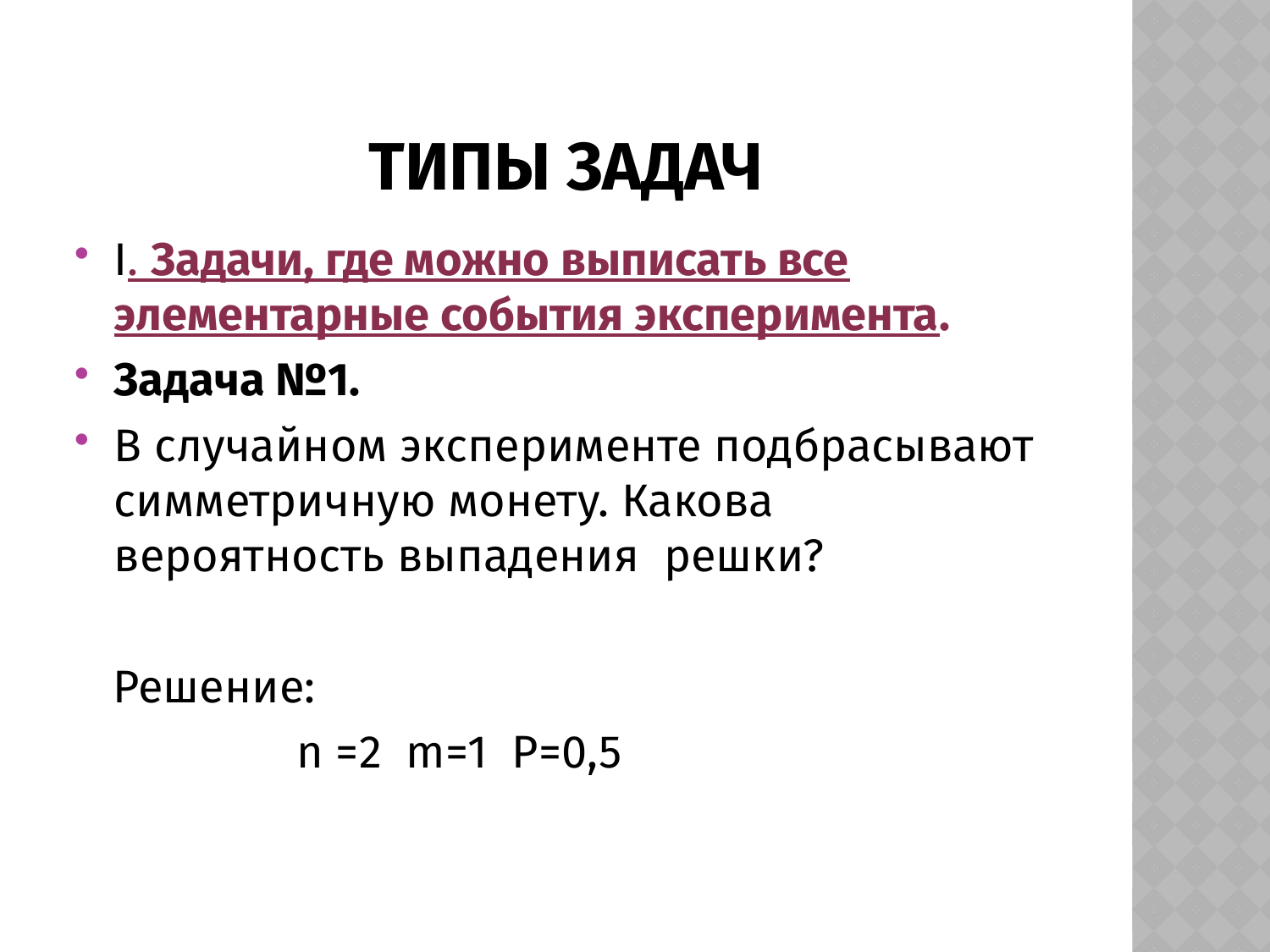

# Типы задач
I. Задачи, где можно выписать все элементарные события эксперимента.
Задача №1.
В случайном эксперименте подбрасывают симметричную монету. Какова вероятность выпадения  решки?

   Решение:
                  n =2  m=1  P=0,5